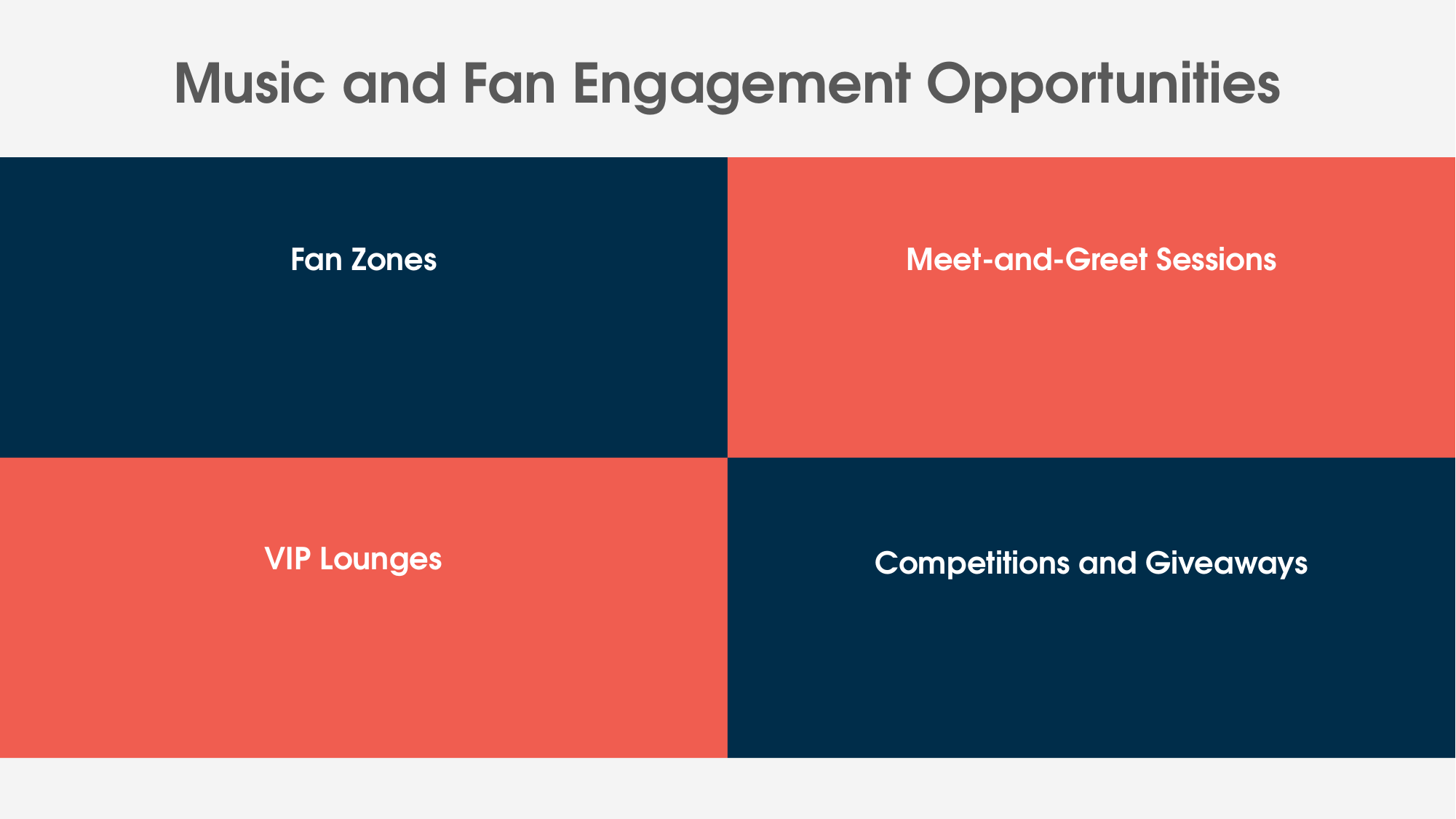

Music and Fan Engagement Opportunities

Fan Zones

Meet-and-Greet Sessions

VIP Lounges
Competitions and Giveaways